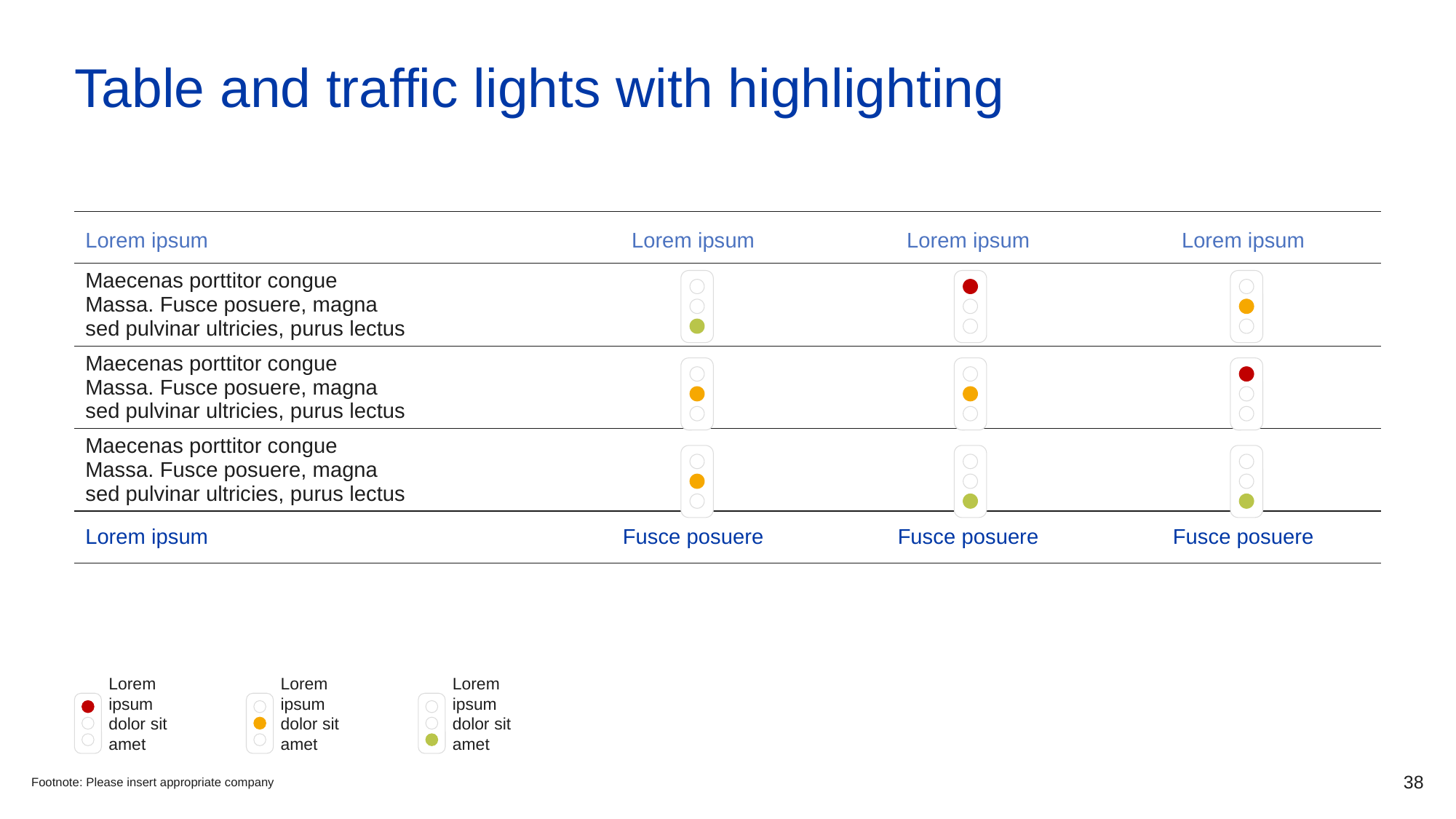

# Table and traffic lights with highlighting
| Lorem ipsum | Lorem ipsum | Lorem ipsum | Lorem ipsum |
| --- | --- | --- | --- |
| Maecenas porttitor congue Massa. Fusce posuere, magna sed pulvinar ultricies, purus lectus |  |  |  |
| Maecenas porttitor congue Massa. Fusce posuere, magna sed pulvinar ultricies, purus lectus |  |  |  |
| Maecenas porttitor congue Massa. Fusce posuere, magna sed pulvinar ultricies, purus lectus |  |  |  |
| Lorem ipsum | Fusce posuere | Fusce posuere | Fusce posuere |

Lorem ipsum dolor sit amet

Lorem ipsum dolor sit amet

Lorem ipsum dolor sit amet
Footnote: Please insert appropriate company
38